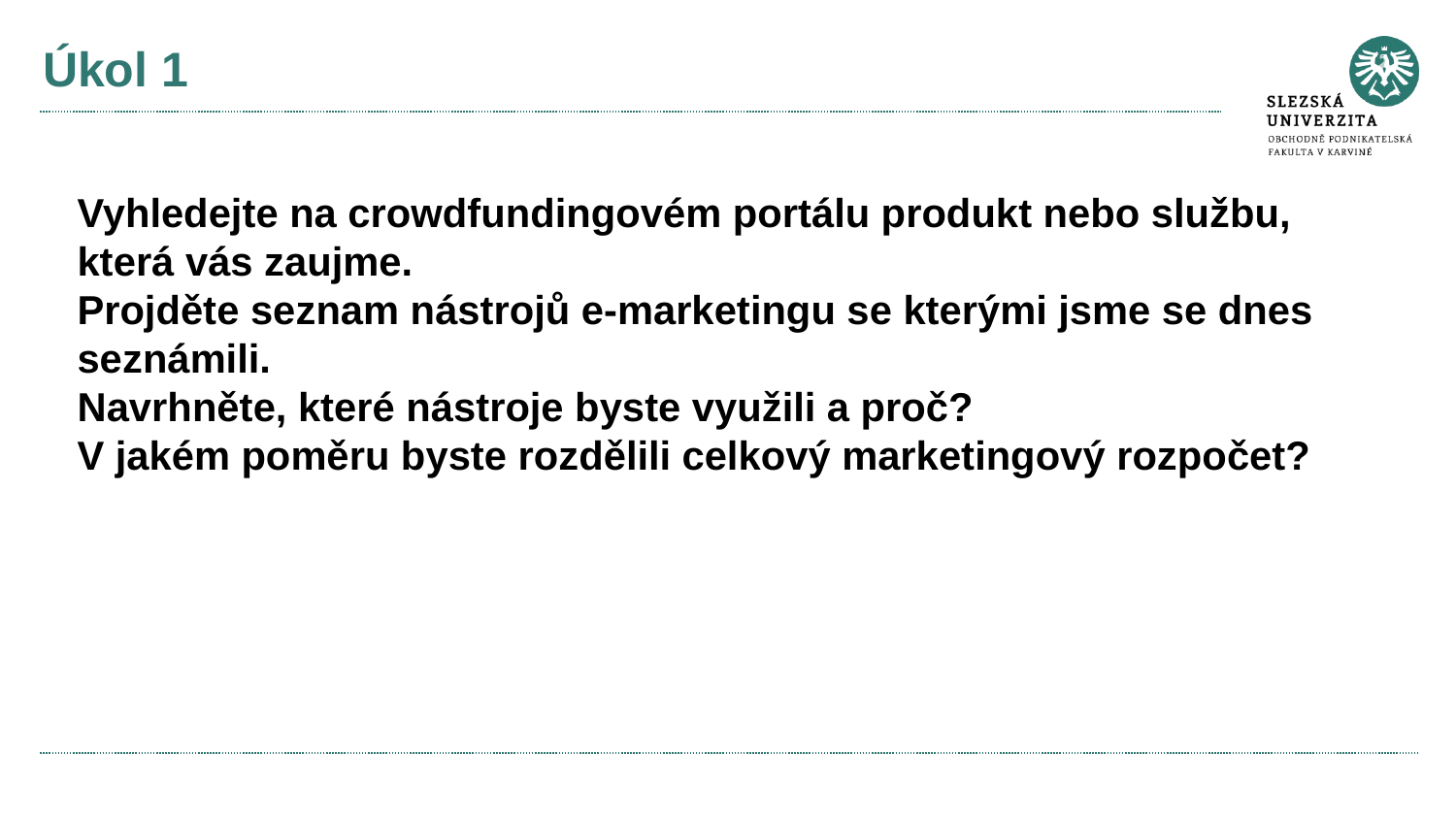

# Úkol 1
Vyhledejte na crowdfundingovém portálu produkt nebo službu, která vás zaujme.
Projděte seznam nástrojů e-marketingu se kterými jsme se dnes seznámili.
Navrhněte, které nástroje byste využili a proč?
V jakém poměru byste rozdělili celkový marketingový rozpočet?